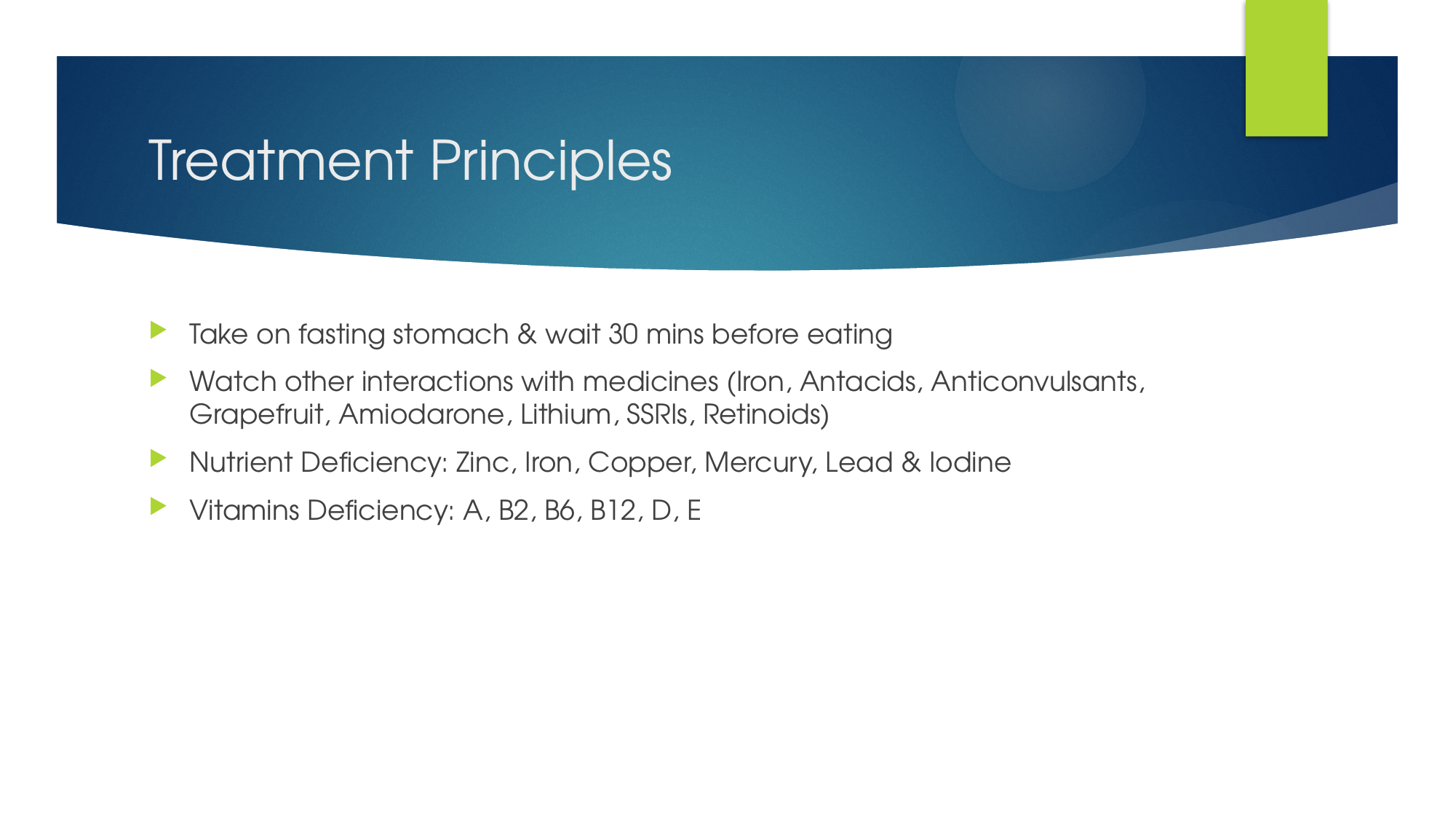

# Treatment Principles
Take on fasting stomach & wait 30 mins before eating
Watch other interactions with medicines (Iron, Antacids, Anticonvulsants, Grapefruit, Amiodarone, Lithium, SSRIs, Retinoids)
Nutrient Deficiency: Zinc, Iron, Copper, Mercury, Lead & Iodine
Vitamins Deficiency: A, B2, B6, B12, D, E